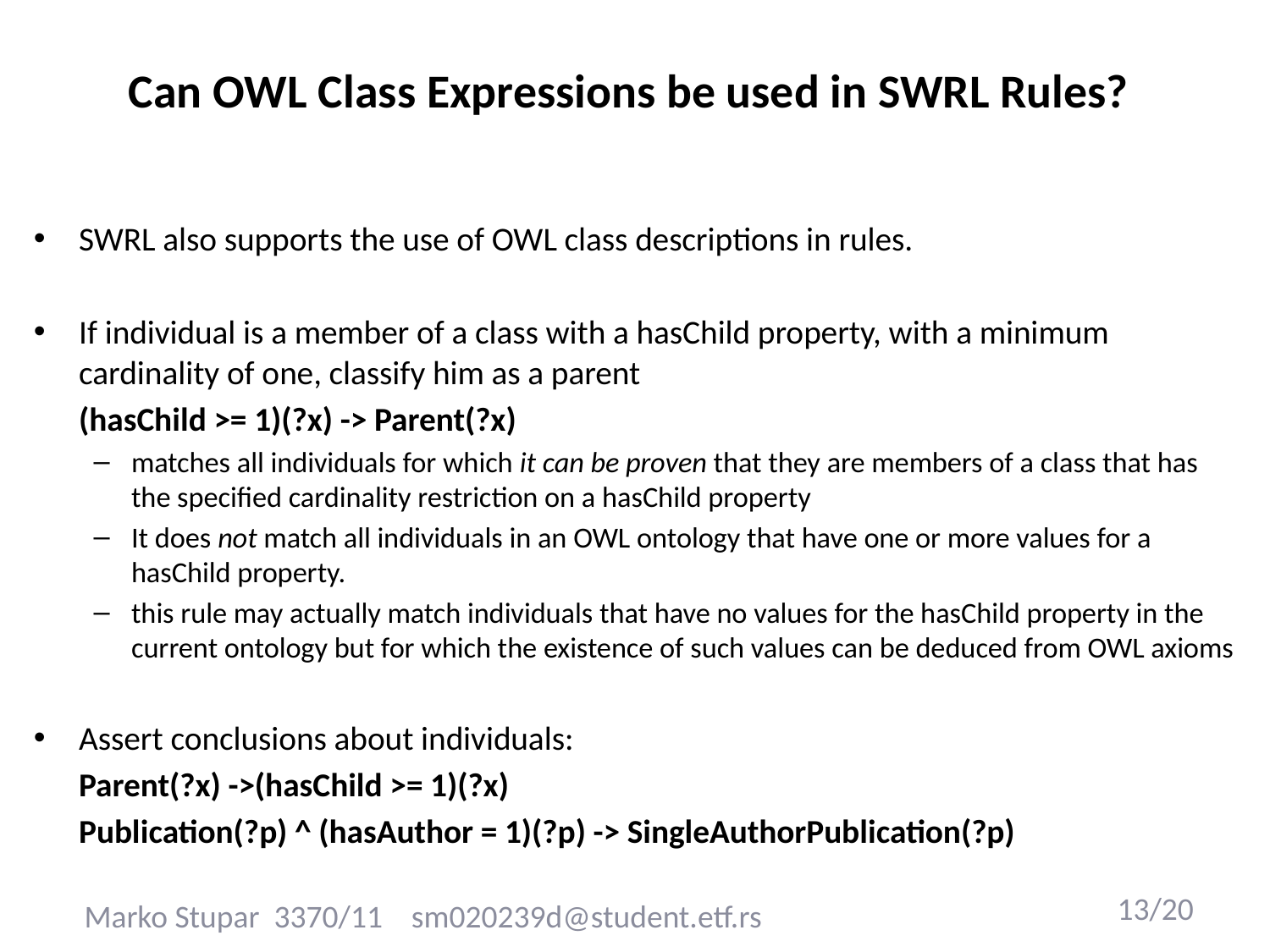

# Can OWL Class Expressions be used in SWRL Rules?
SWRL also supports the use of OWL class descriptions in rules.

If individual is a member of a class with a hasChild property, with a minimum cardinality of one, classify him as a parent
	(hasChild >= 1)(?x) -> Parent(?x)
matches all individuals for which it can be proven that they are members of a class that has the specified cardinality restriction on a hasChild property
It does not match all individuals in an OWL ontology that have one or more values for a hasChild property.
this rule may actually match individuals that have no values for the hasChild property in the current ontology but for which the existence of such values can be deduced from OWL axioms

Assert conclusions about individuals:
	Parent(?x) ->(hasChild >= 1)(?x)
	Publication(?p) ^ (hasAuthor = 1)(?p) -> SingleAuthorPublication(?p)

Marko Stupar  3370/11    sm020239d@student.etf.rs
13/20